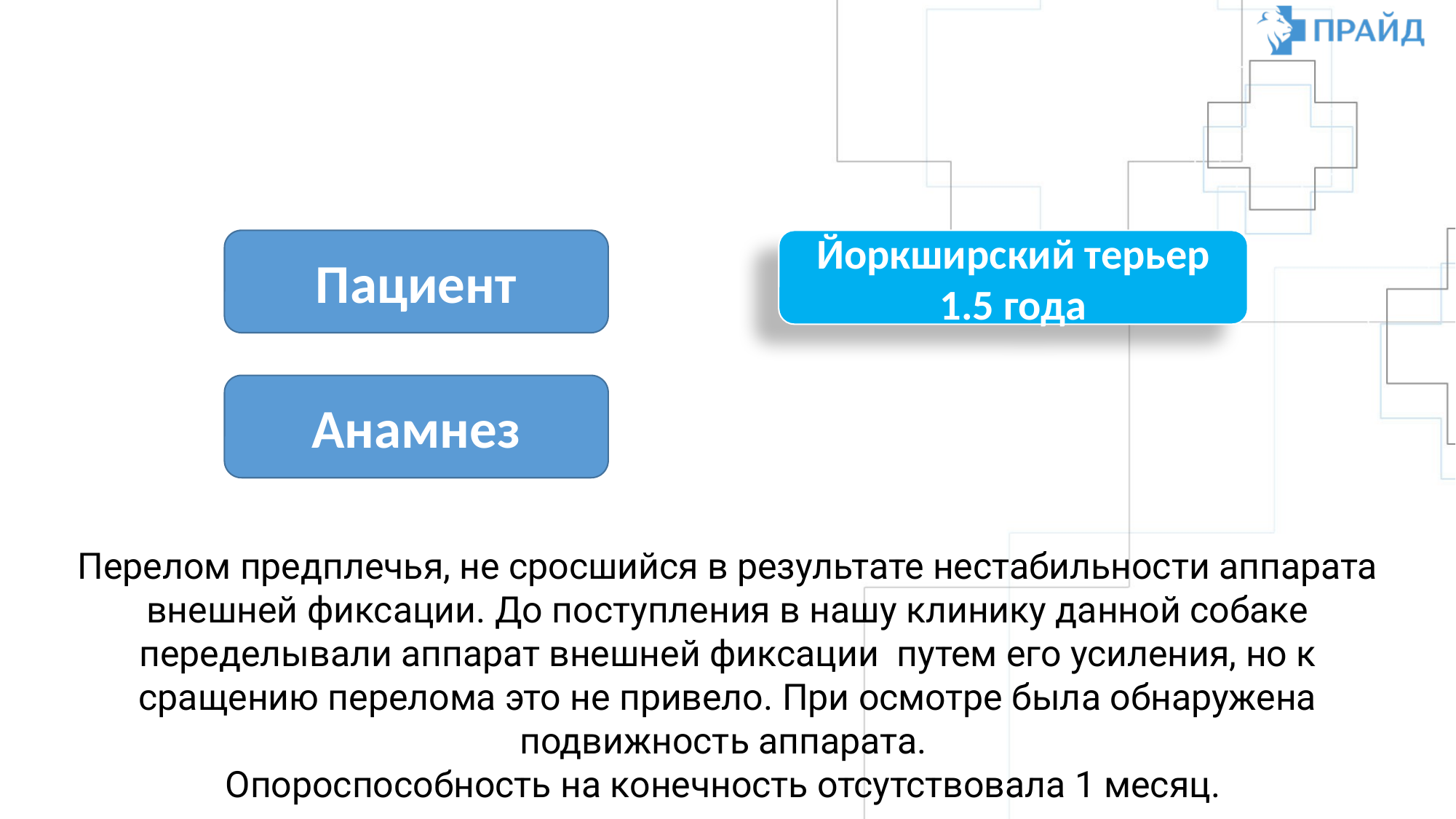

Пациент
Йоркширский терьер
1.5 года
Анамнез
Перелом предплечья, не сросшийся в результате нестабильности аппарата внешней фиксации. До поступления в нашу клинику данной собаке переделывали аппарат внешней фиксации  путем его усиления, но к сращению перелома это не привело. При осмотре была обнаружена подвижность аппарата.
Опороспособность на конечность отсутствовала 1 месяц.